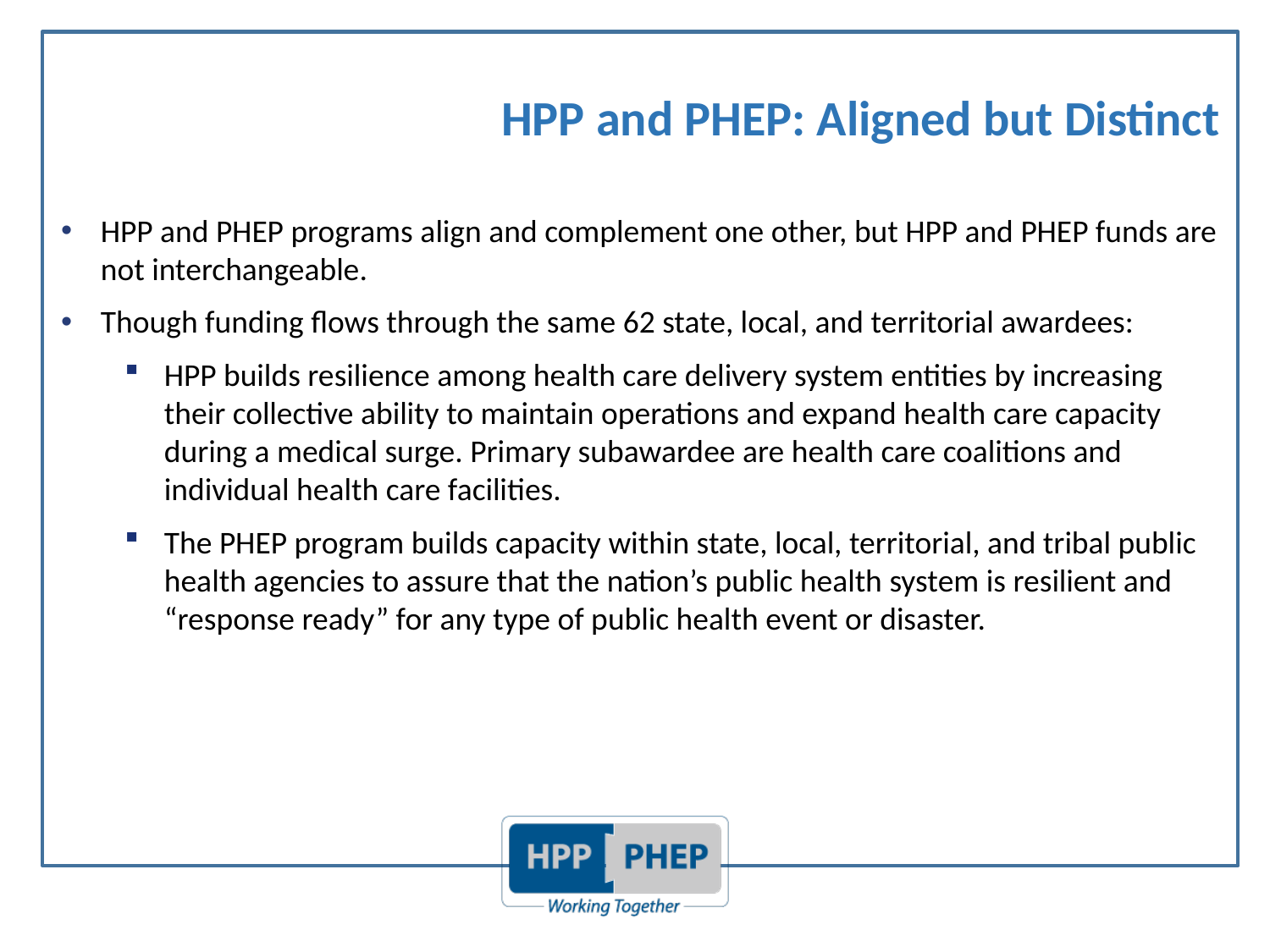

# HPP and PHEP: Aligned but Distinct
HPP and PHEP programs align and complement one other, but HPP and PHEP funds are not interchangeable.
Though funding flows through the same 62 state, local, and territorial awardees:
HPP builds resilience among health care delivery system entities by increasing their collective ability to maintain operations and expand health care capacity during a medical surge. Primary subawardee are health care coalitions and individual health care facilities.
The PHEP program builds capacity within state, local, territorial, and tribal public health agencies to assure that the nation’s public health system is resilient and “response ready” for any type of public health event or disaster.